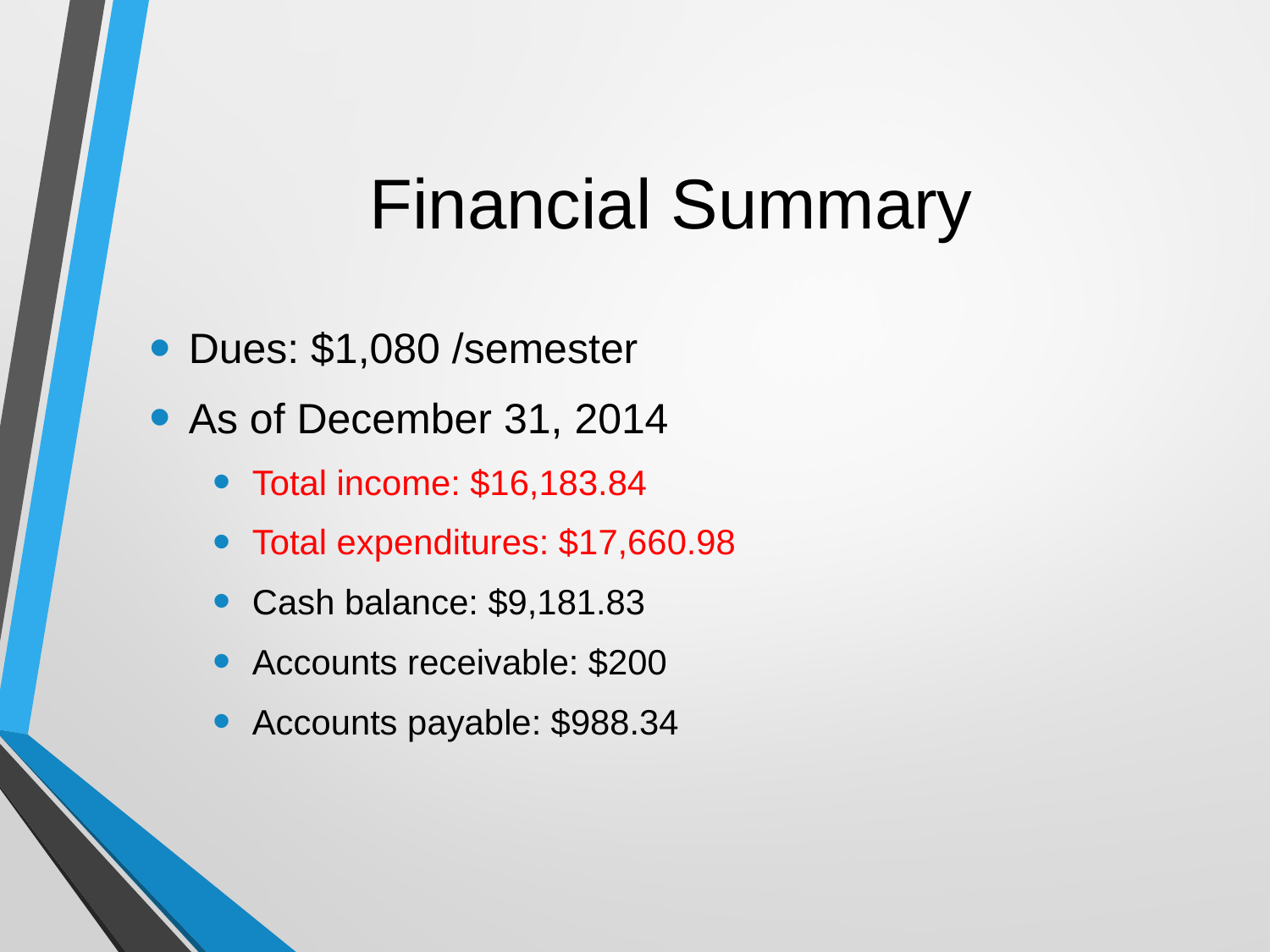

# Financial Summary
Dues: $1,080 /semester
As of December 31, 2014
Total income: $16,183.84
Total expenditures: $17,660.98
Cash balance: $9,181.83
Accounts receivable: $200
Accounts payable: $988.34